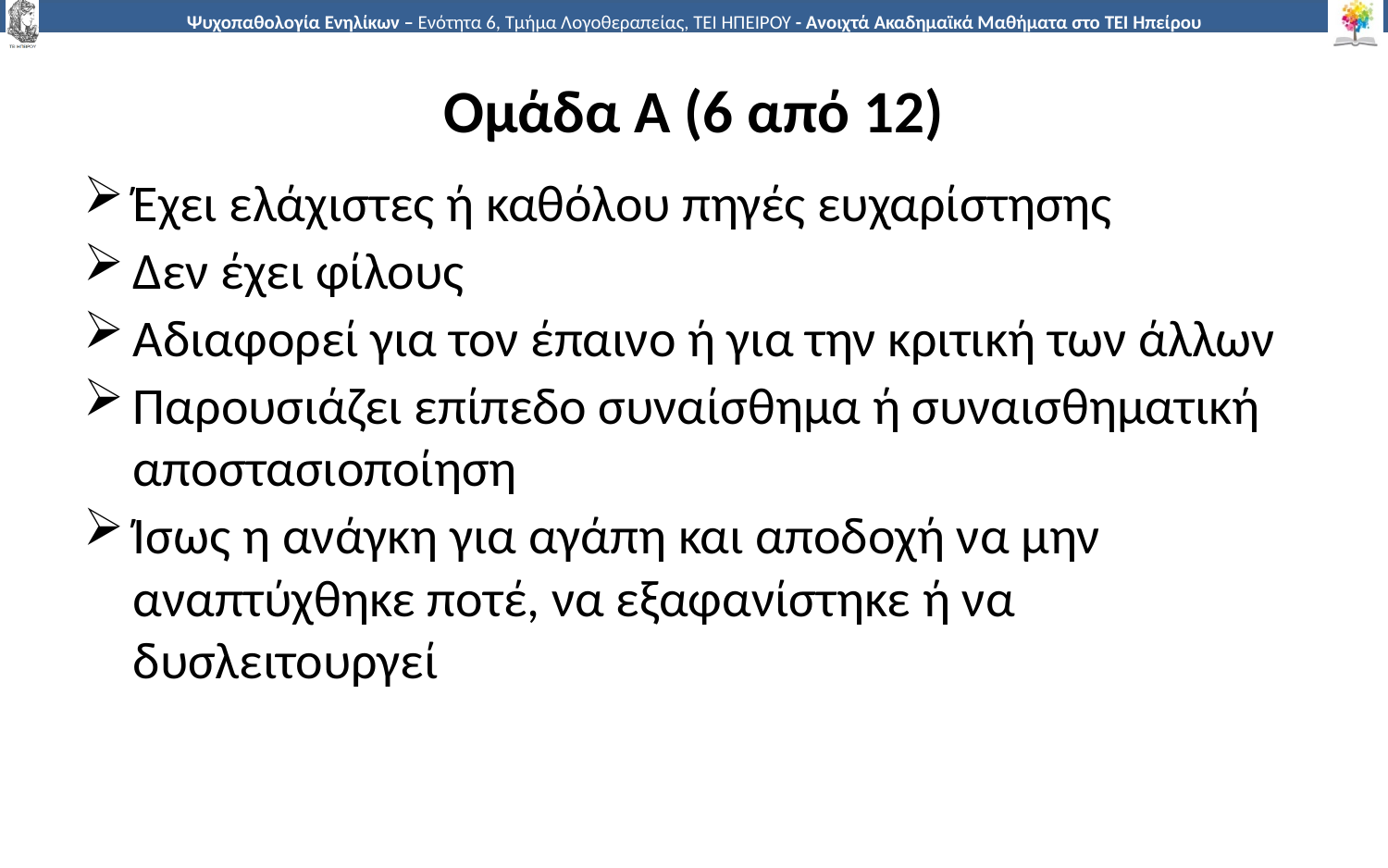

# Ομάδα Α (6 από 12)
Έχει ελάχιστες ή καθόλου πηγές ευχαρίστησης
Δεν έχει φίλους
Αδιαφορεί για τον έπαινο ή για την κριτική των άλλων
Παρουσιάζει επίπεδο συναίσθημα ή συναισθηματική αποστασιοποίηση
Ίσως η ανάγκη για αγάπη και αποδοχή να μην αναπτύχθηκε ποτέ, να εξαφανίστηκε ή να δυσλειτουργεί